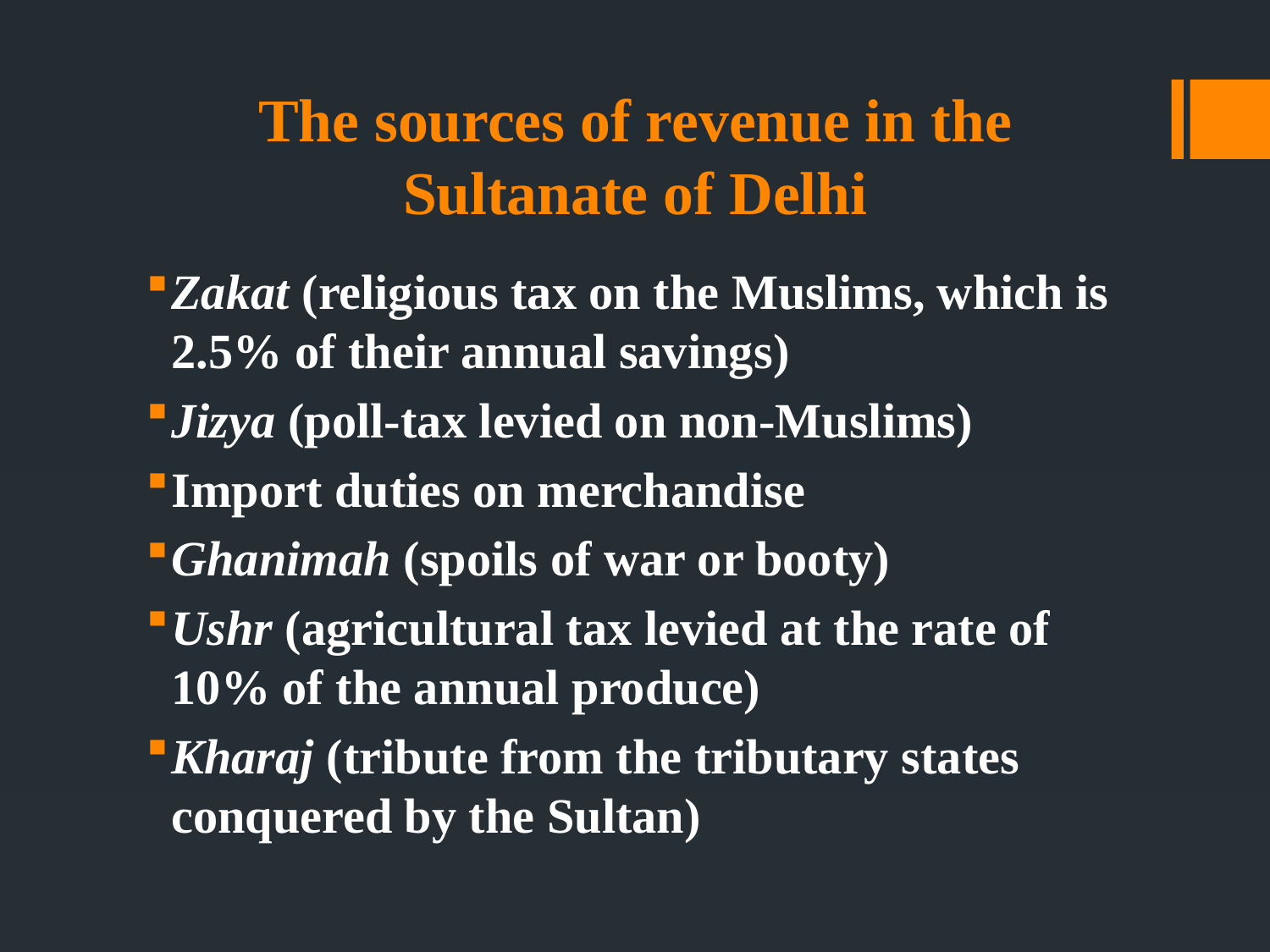

# The sources of revenue in the Sultanate of Delhi
Zakat (religious tax on the Muslims, which is 2.5% of their annual savings)
Jizya (poll-tax levied on non-Muslims)
Import duties on merchandise
Ghanimah (spoils of war or booty)
Ushr (agricultural tax levied at the rate of 10% of the annual produce)
Kharaj (tribute from the tributary states conquered by the Sultan)